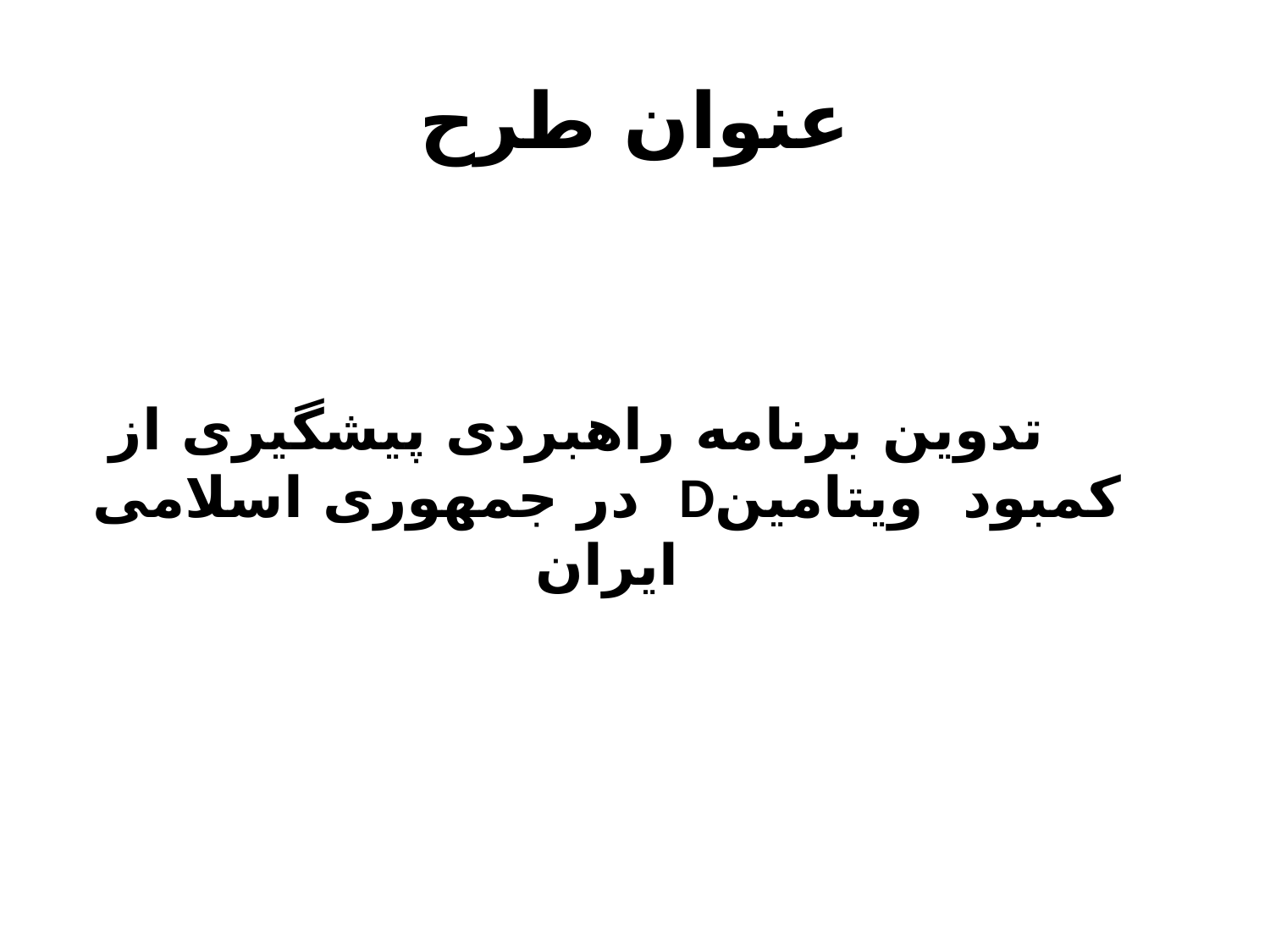

# عنوان طرح
      تدوین برنامه راهبردی پیشگیری از کمبود  ویتامینD  در جمهوری اسلامی ایران